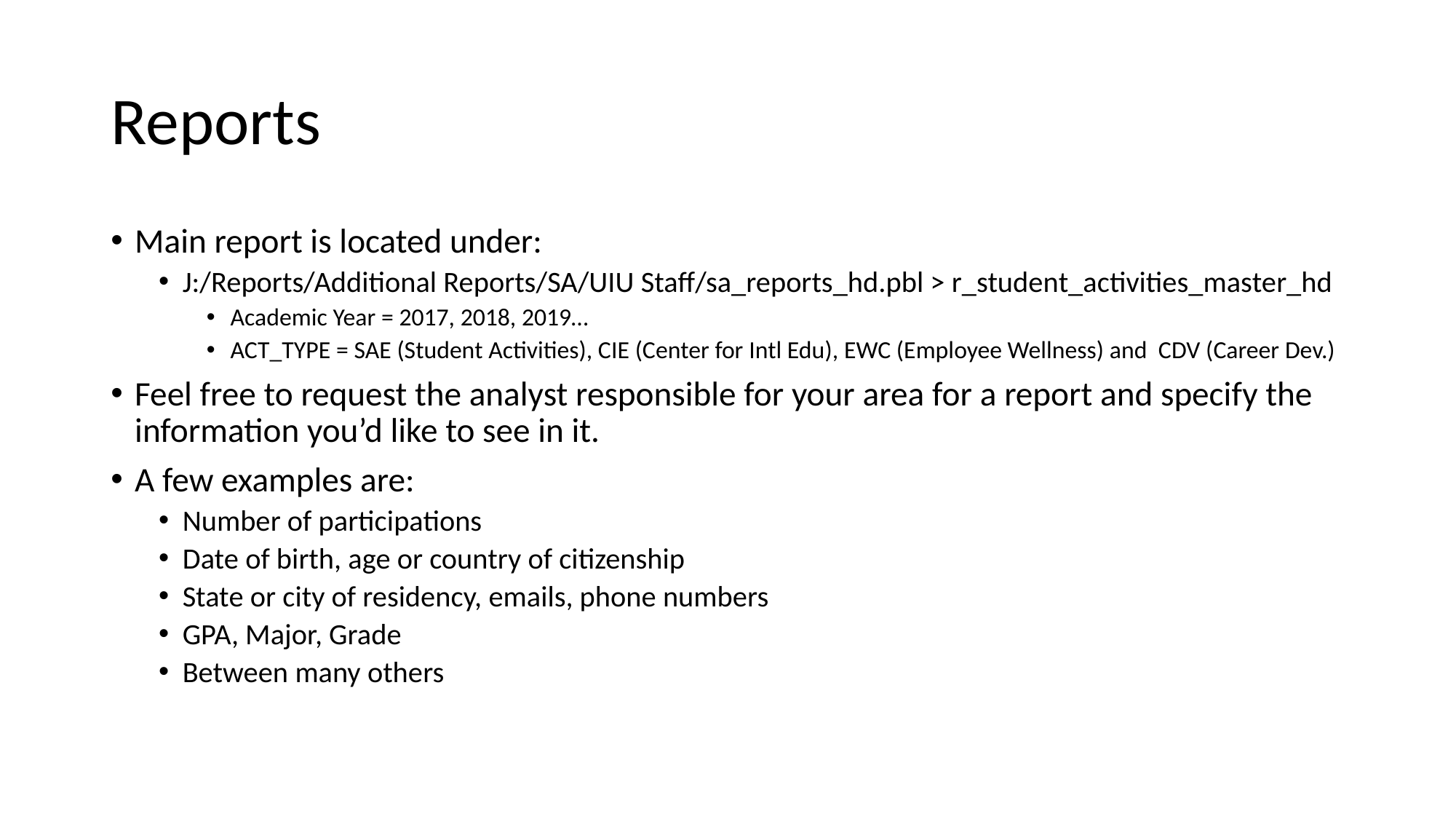

# Reports
Main report is located under:
J:/Reports/Additional Reports/SA/UIU Staff/sa_reports_hd.pbl > r_student_activities_master_hd
Academic Year = 2017, 2018, 2019…
ACT_TYPE = SAE (Student Activities), CIE (Center for Intl Edu), EWC (Employee Wellness) and  CDV (Career Dev.)
Feel free to request the analyst responsible for your area for a report and specify the information you’d like to see in it.
A few examples are:
Number of participations
Date of birth, age or country of citizenship
State or city of residency, emails, phone numbers
GPA, Major, Grade
Between many others